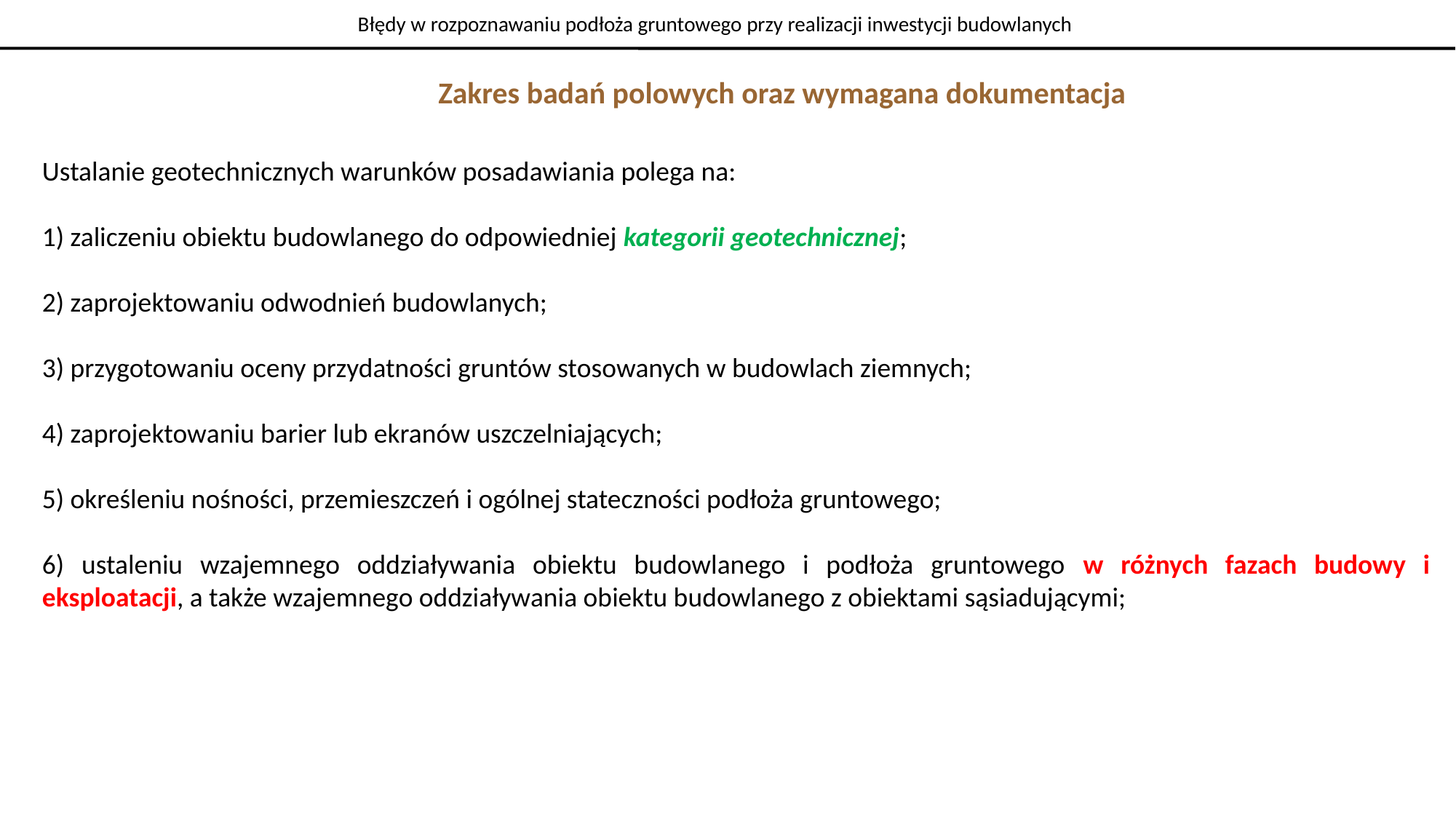

Błędy w rozpoznawaniu podłoża gruntowego przy realizacji inwestycji budowlanych

Zakres badań polowych oraz wymagana dokumentacja
Ustalanie geotechnicznych warunków posadawiania polega na:

1) zaliczeniu obiektu budowlanego do odpowiedniej kategorii geotechnicznej;

2) zaprojektowaniu odwodnień budowlanych;

3) przygotowaniu oceny przydatności gruntów stosowanych w budowlach ziemnych;

4) zaprojektowaniu barier lub ekranów uszczelniających;

5) określeniu nośności, przemieszczeń i ogólnej stateczności podłoża gruntowego;

6) ustaleniu wzajemnego oddziaływania obiektu budowlanego i podłoża gruntowego w różnych fazach budowy i eksploatacji, a także wzajemnego oddziaływania obiektu budowlanego z obiektami sąsiadującymi;